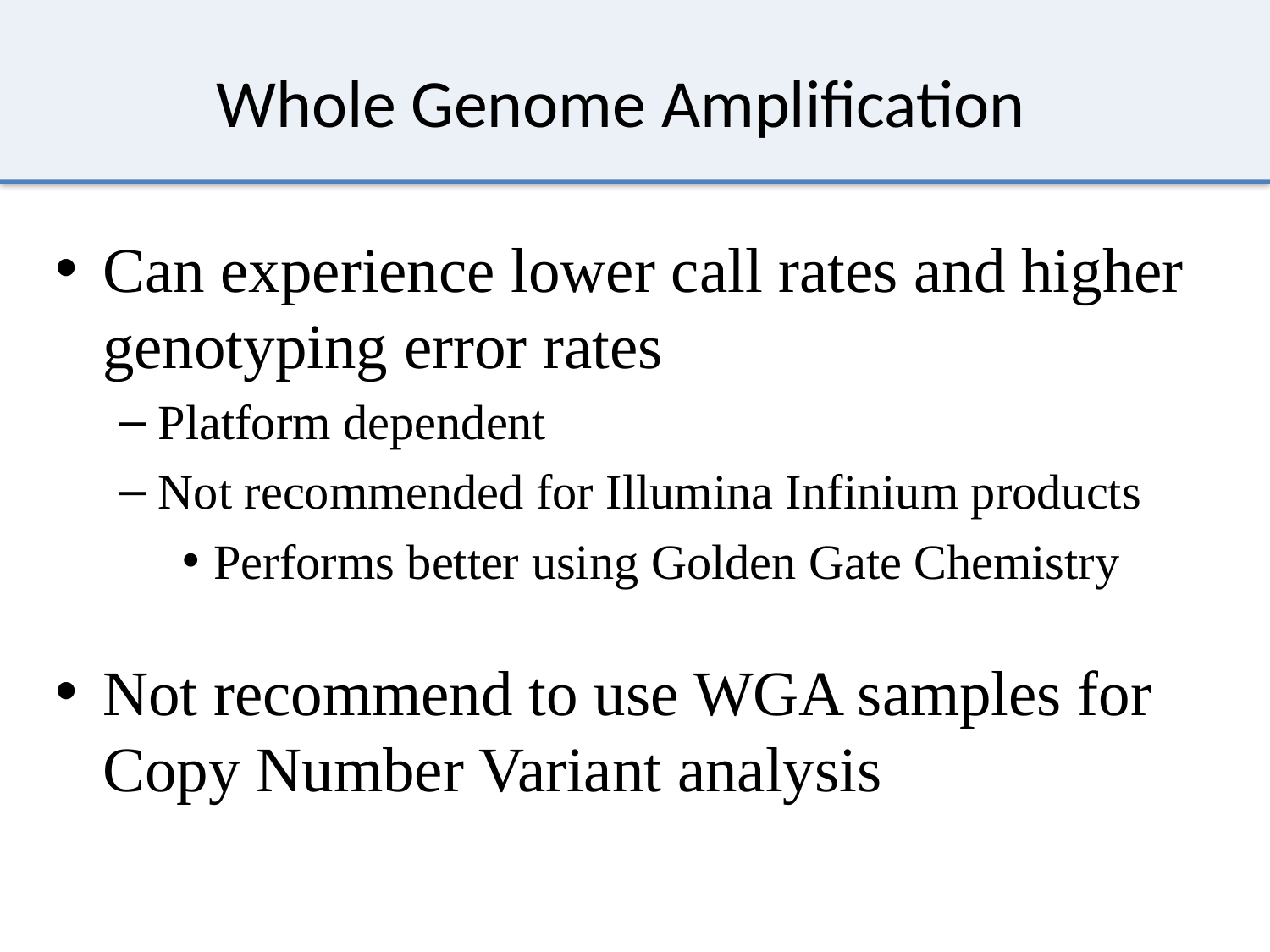

# Whole Genome Amplification
Can experience lower call rates and higher genotyping error rates
Platform dependent
Not recommended for Illumina Infinium products
Performs better using Golden Gate Chemistry
Not recommend to use WGA samples for Copy Number Variant analysis